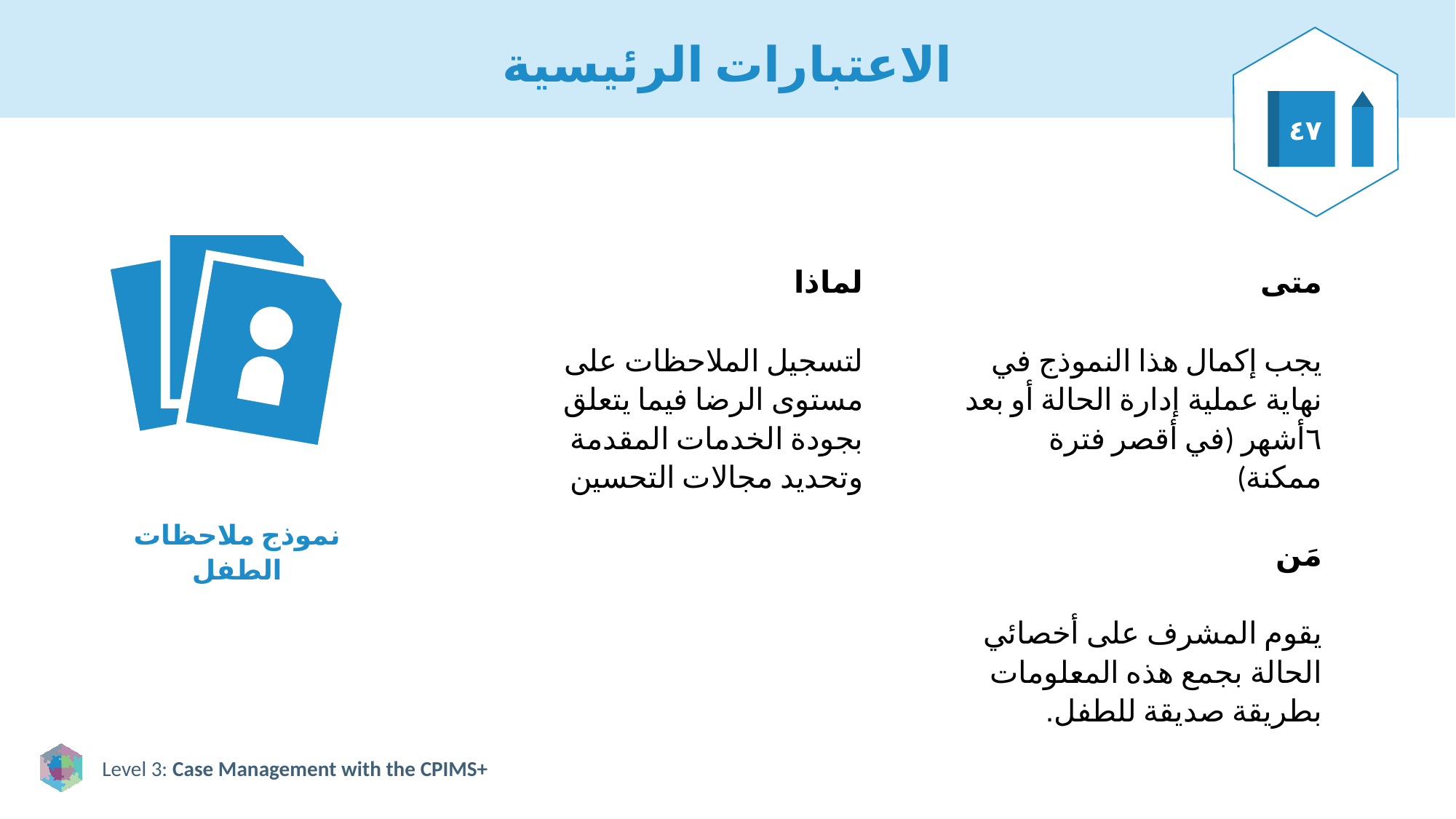

# الاعتبارات الرئيسية

٤٧

لماذا

لتسجيل الملاحظات على مستوى الرضا فيما يتعلق بجودة الخدمات المقدمة وتحديد مجالات التحسين
متى

يجب إكمال هذا النموذج في نهاية عملية إدارة الحالة أو بعد  ٦أشهر (في أقصر فترة ممكنة)

مَن

يقوم المشرف على أخصائي الحالة بجمع هذه المعلومات بطريقة صديقة للطفل.
نموذج ملاحظات الطفل